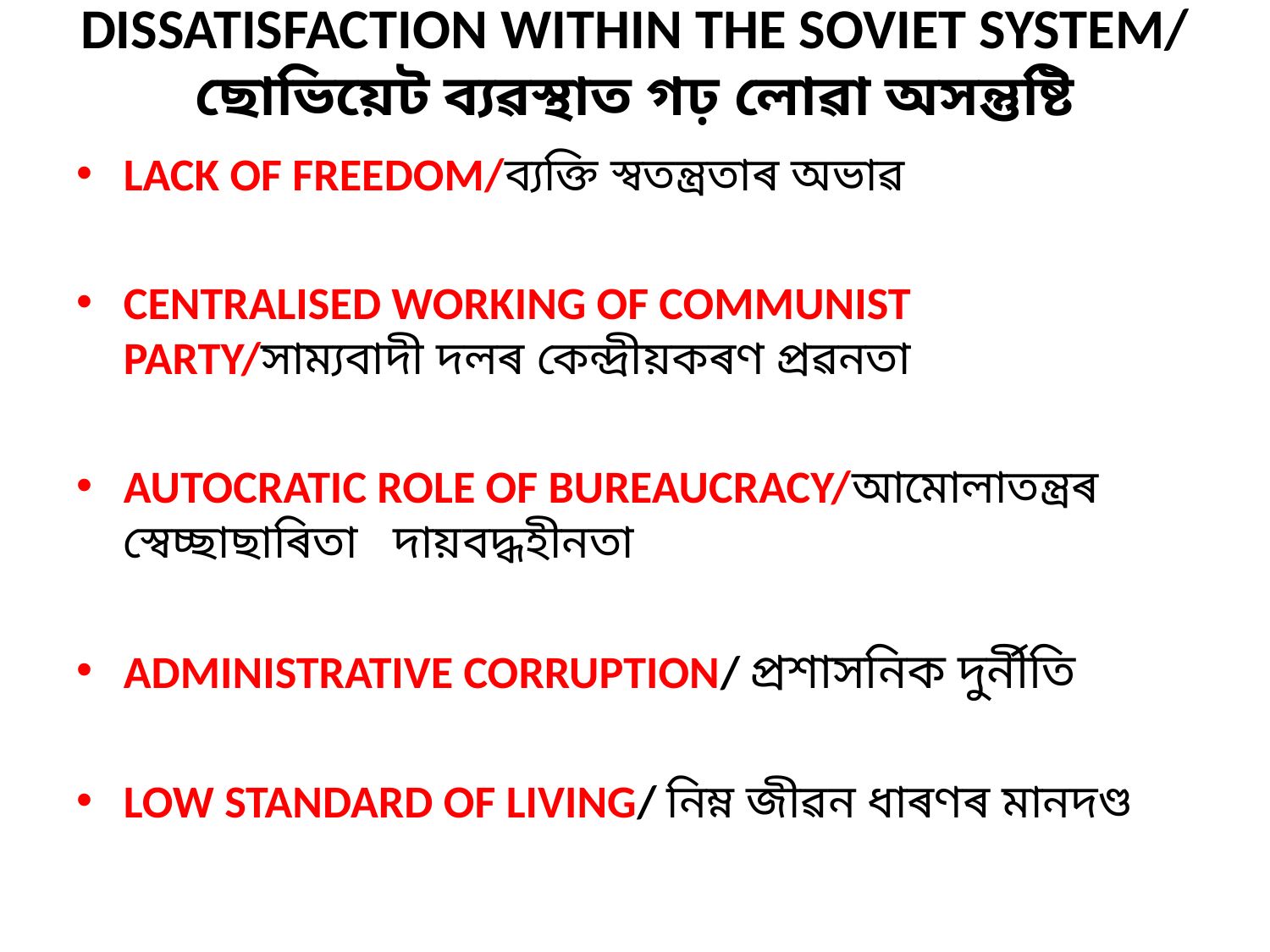

# DISSATISFACTION WITHIN THE SOVIET SYSTEM/ ছোভিয়েট ব্যৱস্থাত গঢ় লোৱা অসন্তুষ্টি
LACK OF FREEDOM/ব্যক্তি স্বতন্ত্ৰতাৰ অভাৱ

CENTRALISED WORKING OF COMMUNIST PARTY/সাম্যবাদী দলৰ কেন্দ্ৰীয়কৰণ প্ৰৱনতা

AUTOCRATIC ROLE OF BUREAUCRACY/আমোলাতন্ত্ৰৰ স্বেচ্ছাছাৰিতা   দায়বদ্ধহীনতা

ADMINISTRATIVE CORRUPTION/ প্ৰশাসনিক দুৰ্নীতি

LOW STANDARD OF LIVING/ নিম্ন জীৱন ধাৰণৰ মানদণ্ড